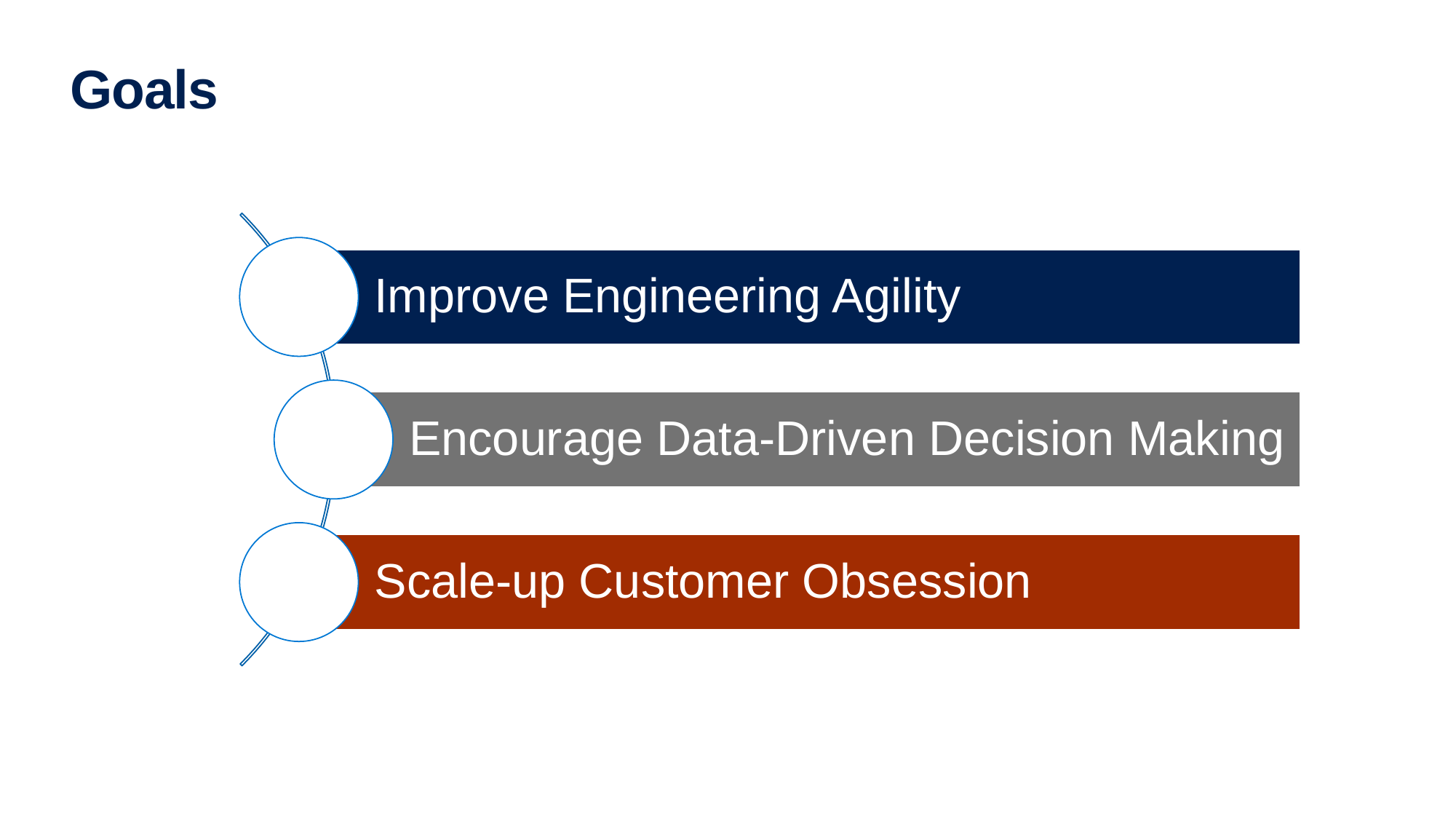

# Goals
Improve Engineering Agility
Encourage Data-Driven Decision Making
Scale-up Customer Obsession